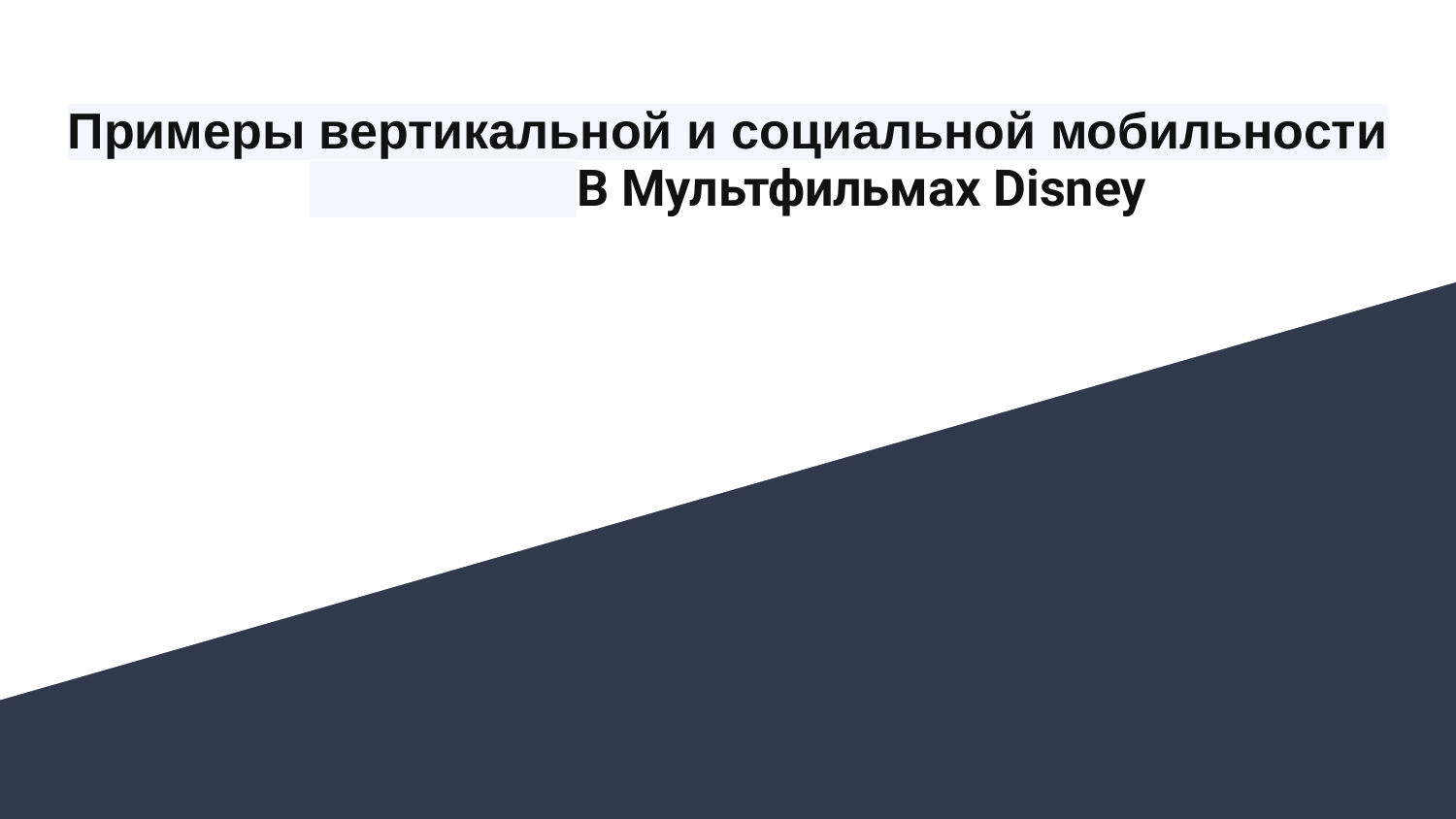

# Примеры вертикальной и социальной мобильности                    В Мультфильмах Disney